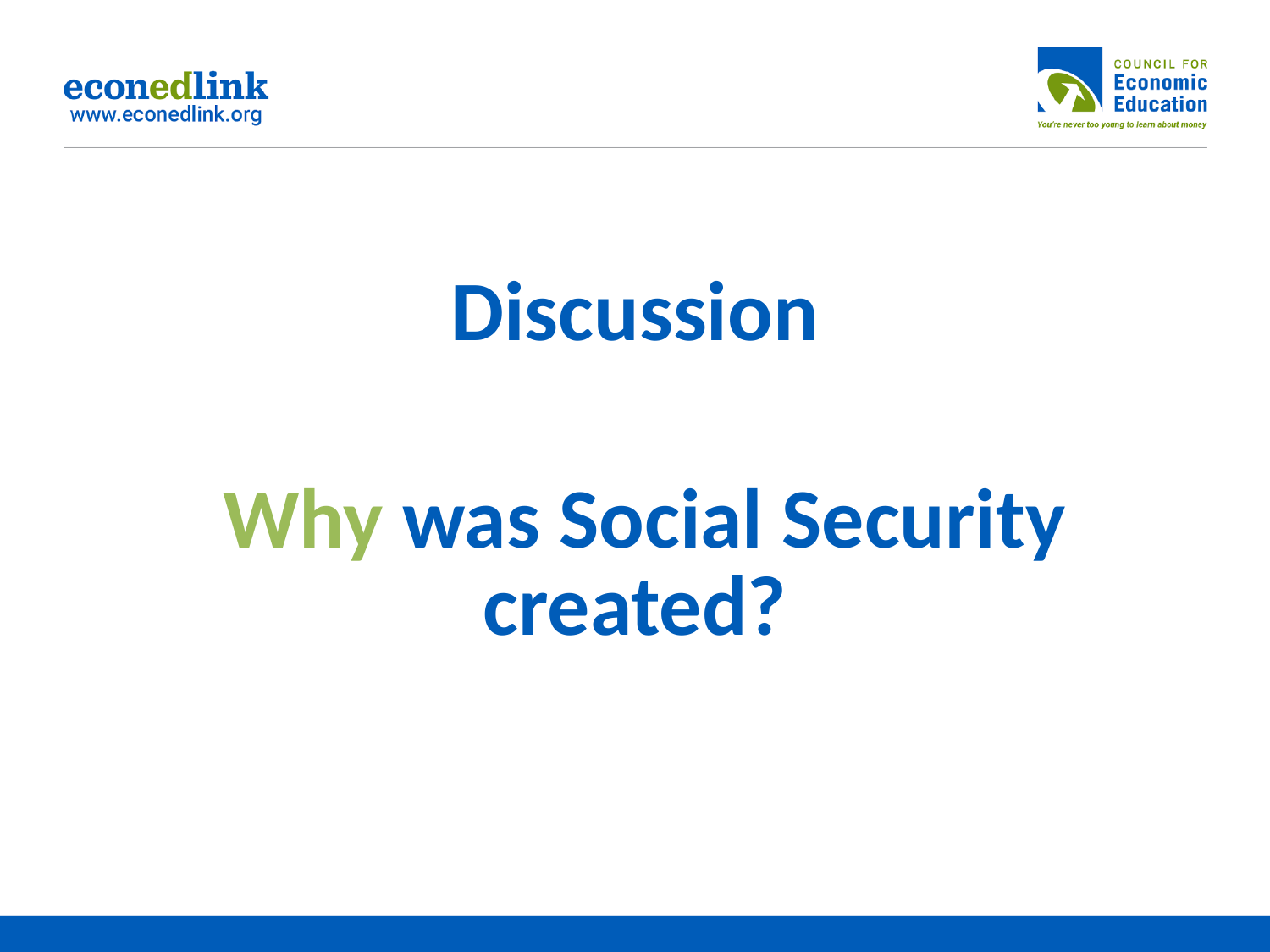

# Discussion Why was Social Security created?